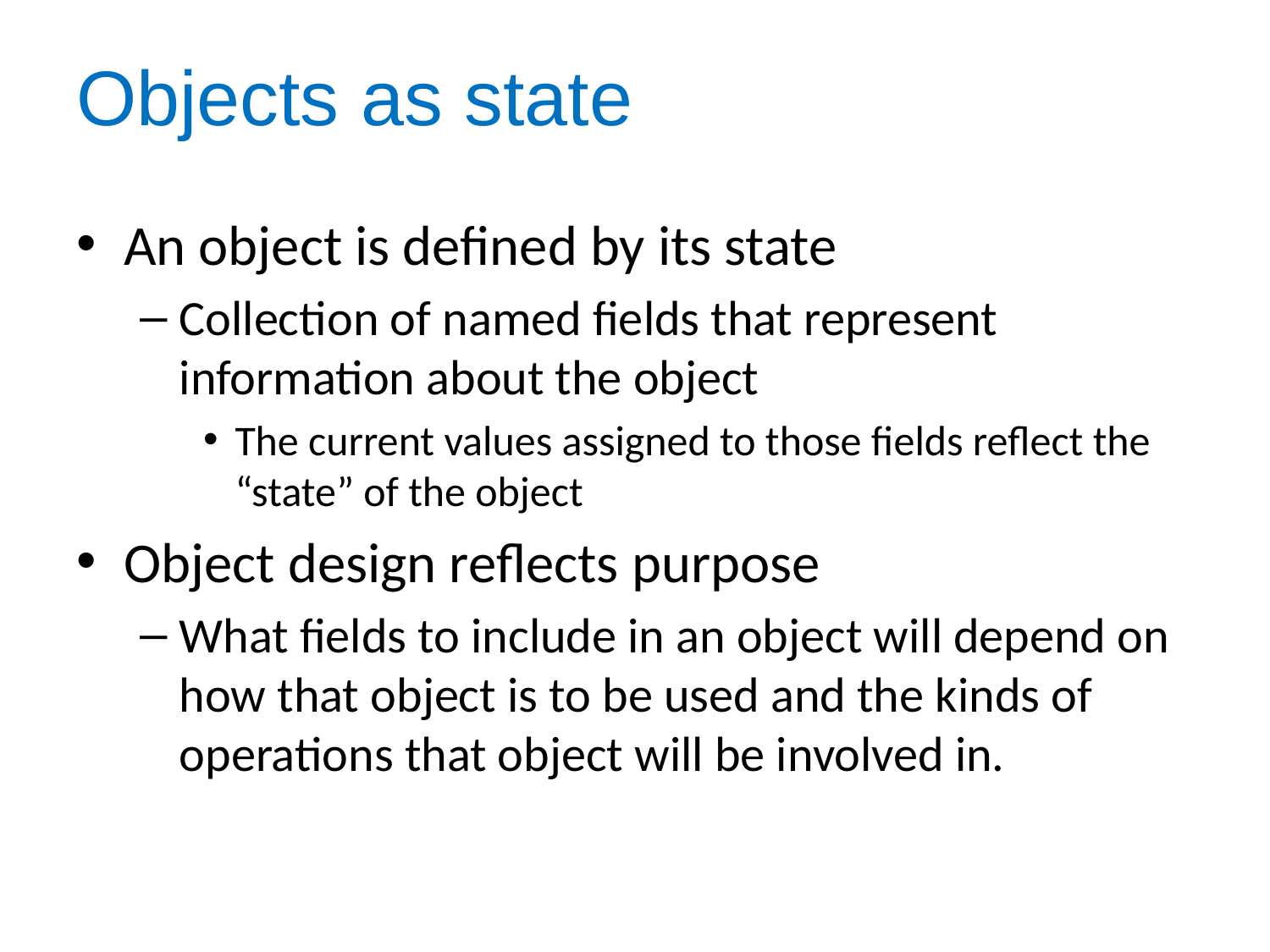

# Objects as state
An object is defined by its state
Collection of named fields that represent information about the object
The current values assigned to those fields reflect the “state” of the object
Object design reflects purpose
What fields to include in an object will depend on how that object is to be used and the kinds of operations that object will be involved in.